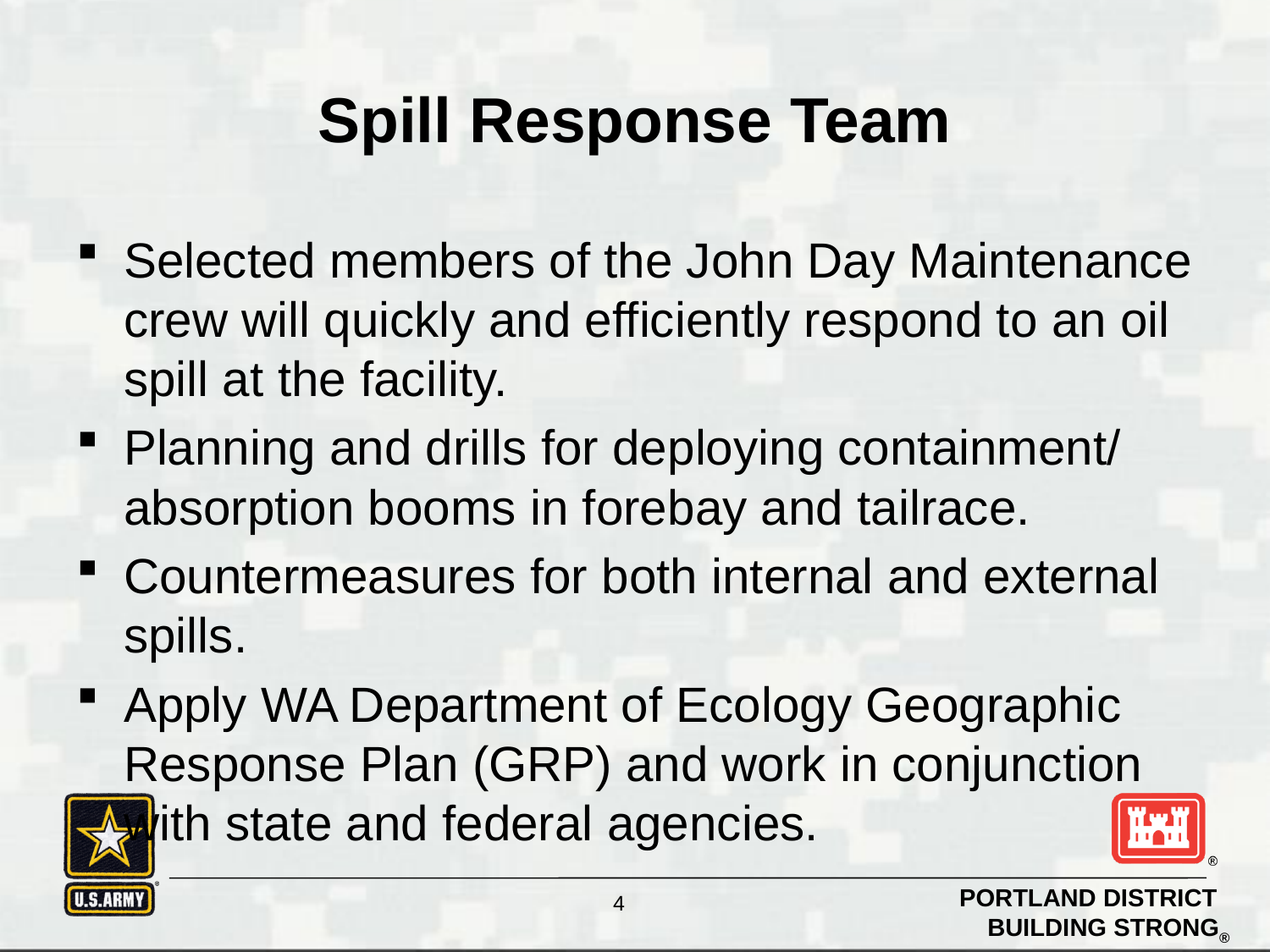

# Spill Response Team
Selected members of the John Day Maintenance crew will quickly and efficiently respond to an oil spill at the facility.
Planning and drills for deploying containment/ absorption booms in forebay and tailrace.
Countermeasures for both internal and external spills.
Apply WA Department of Ecology Geographic Response Plan (GRP) and work in conjunction with state and federal agencies.